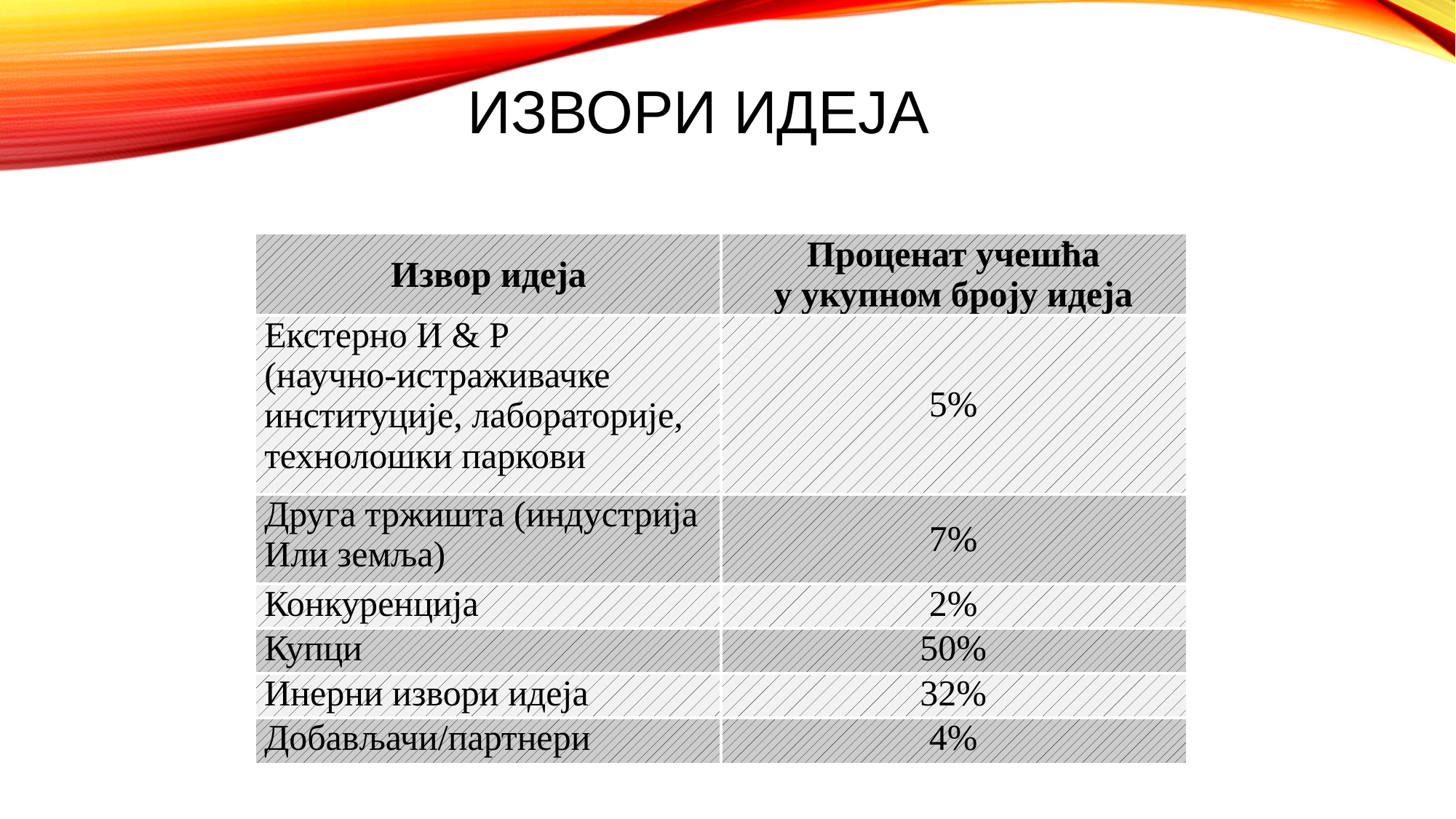

# Извори идеја
| Извор идеја | Проценат учешћа у укупном броју идеја |
| --- | --- |
| Екстерно И & Р (научно-истраживачке институције, лабораторије, технолошки паркови | 5% |
| Друга тржишта (индустрија Или земља) | 7% |
| Конкуренција | 2% |
| Купци | 50% |
| Инерни извори идеја | 32% |
| Добављачи/партнери | 4% |